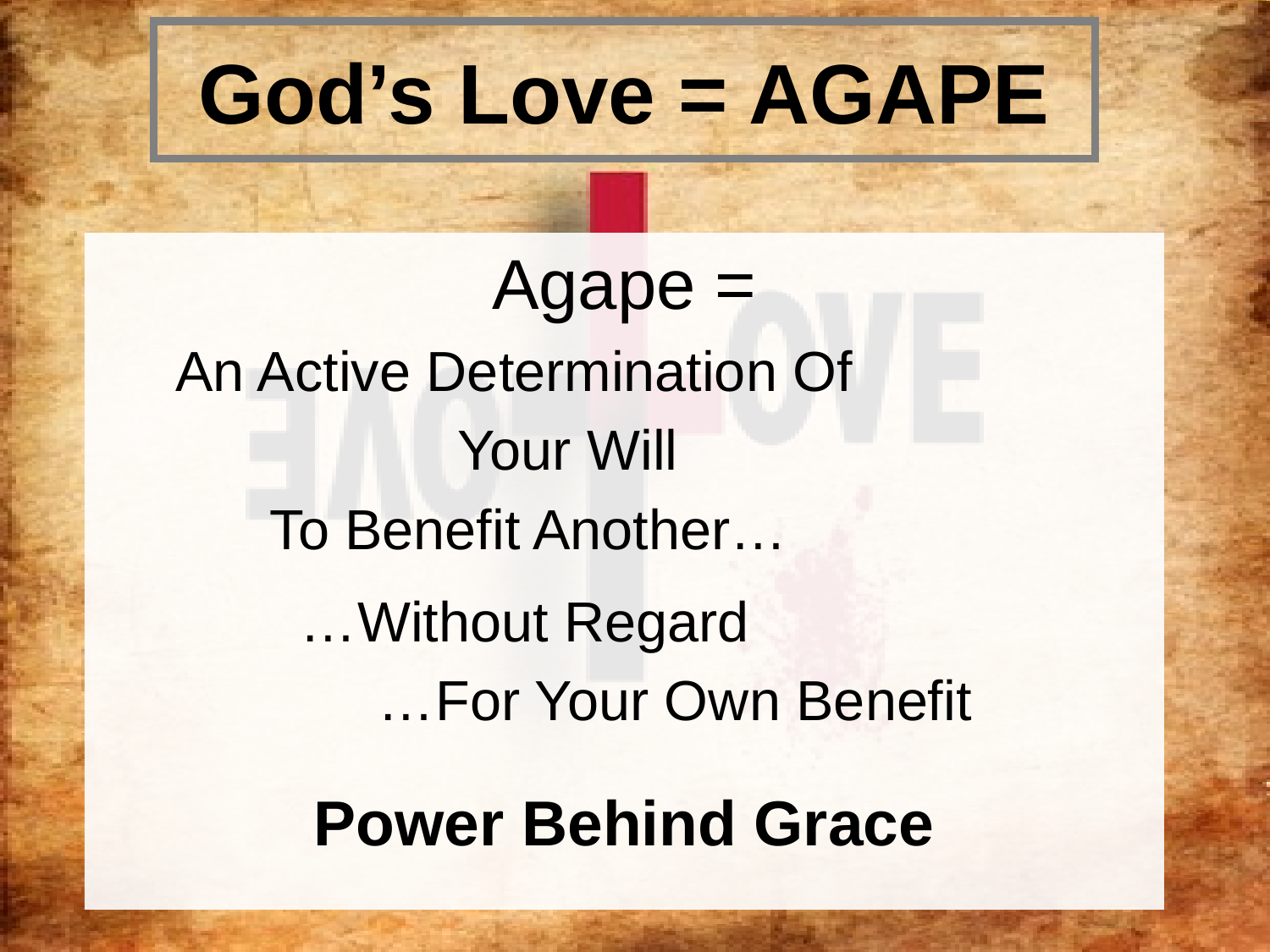

# God’s Love = AGAPE
Agape =
     An Active Determination Of
                       Your Will
           To Benefit Another…
             …Without Regard
                  …For Your Own Benefit
Power Behind Grace